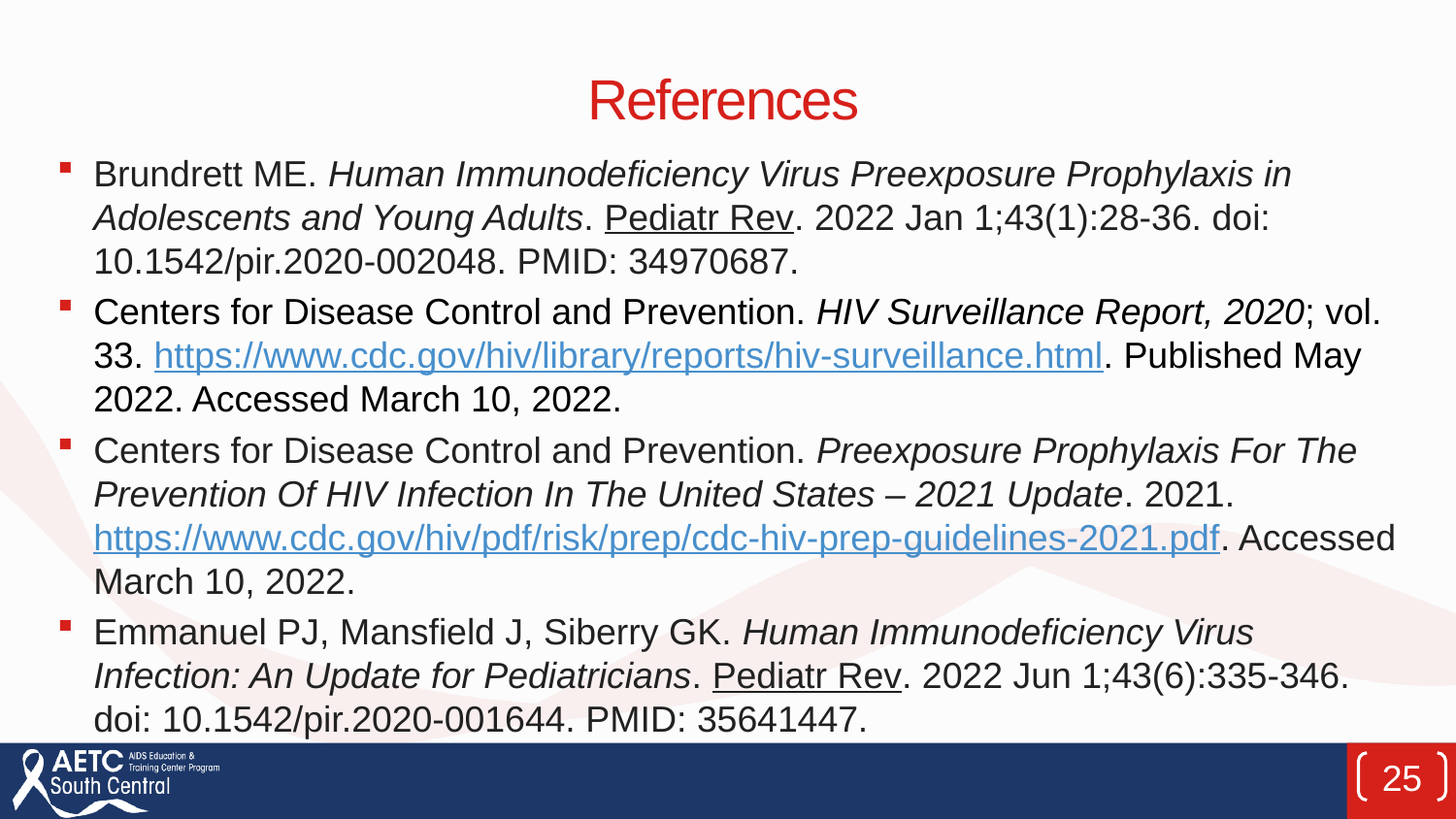

# References
Brundrett ME. Human Immunodeficiency Virus Preexposure Prophylaxis in Adolescents and Young Adults. Pediatr Rev. 2022 Jan 1;43(1):28-36. doi: 10.1542/pir.2020-002048. PMID: 34970687.
Centers for Disease Control and Prevention. HIV Surveillance Report, 2020; vol. 33. https://www.cdc.gov/hiv/library/reports/hiv-surveillance.html. Published May 2022. Accessed March 10, 2022.
Centers for Disease Control and Prevention. Preexposure Prophylaxis For The Prevention Of HIV Infection In The United States – 2021 Update. 2021. https://www.cdc.gov/hiv/pdf/risk/prep/cdc-hiv-prep-guidelines-2021.pdf. Accessed March 10, 2022.
Emmanuel PJ, Mansfield J, Siberry GK. Human Immunodeficiency Virus Infection: An Update for Pediatricians. Pediatr Rev. 2022 Jun 1;43(6):335-346. doi: 10.1542/pir.2020-001644. PMID: 35641447.

25